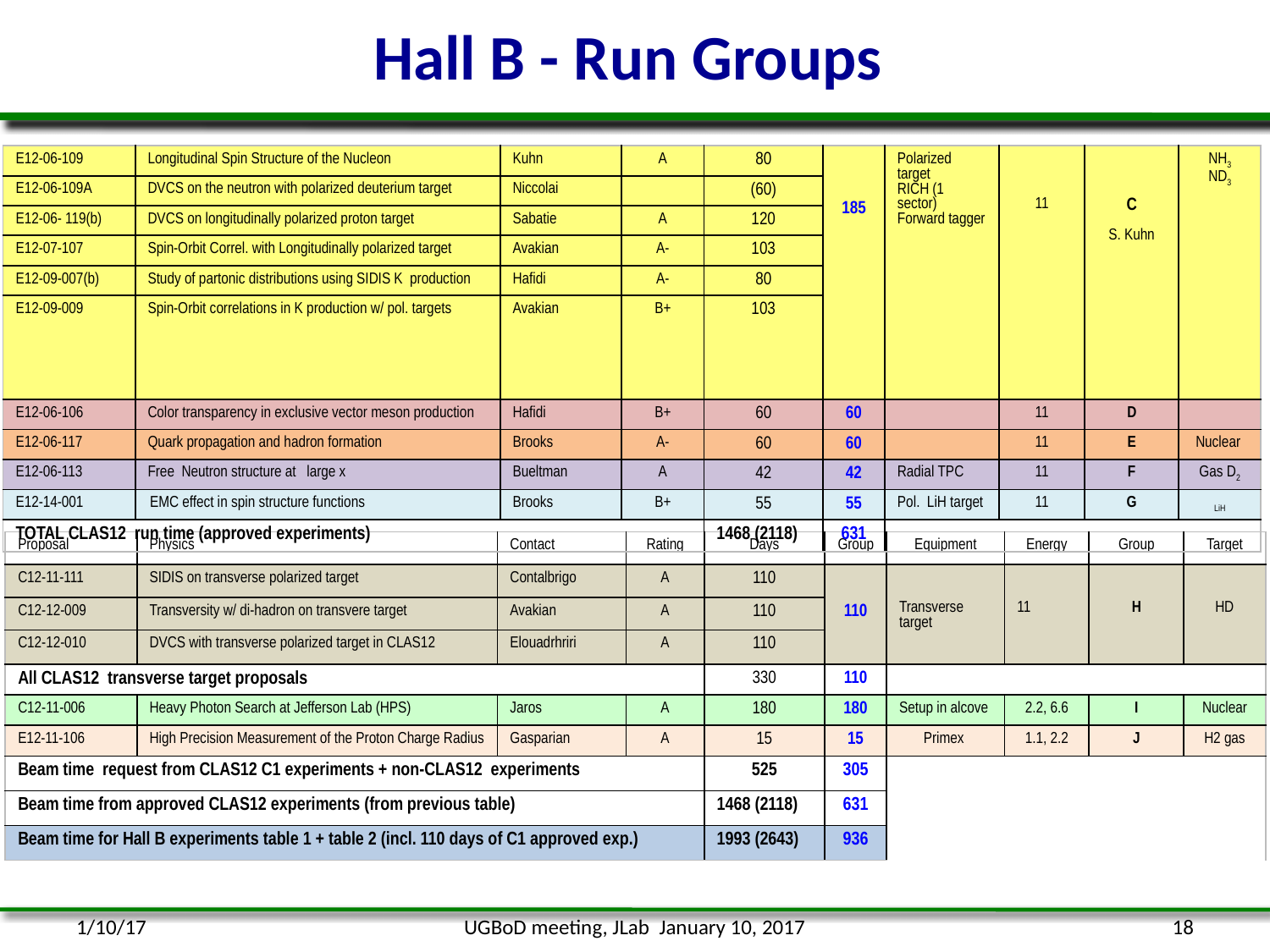

Hall B - Run Groups
| E12-06-109 | Longitudinal Spin Structure of the Nucleon | Kuhn | A | 80 | 185 | Polarized target RICH (1 sector) Forward tagger | 11 | C S. Kuhn | NH3 ND3 |
| --- | --- | --- | --- | --- | --- | --- | --- | --- | --- |
| E12-06-109A | DVCS on the neutron with polarized deuterium target | Niccolai |  | (60) |  |  |  |  |  |
| E12-06- 119(b) | DVCS on longitudinally polarized proton target | Sabatie | A | 120 |  |  |  |  |  |
| E12-07-107 | Spin-Orbit Correl. with Longitudinally polarized target | Avakian | A- | 103 |  |  |  |  |  |
| E12-09-007(b) | Study of partonic distributions using SIDIS K production | Hafidi | A- | 80 |  |  |  |  |  |
| E12-09-009 | Spin-Orbit correlations in K production w/ pol. targets | Avakian | B+ | 103 |  |  |  |  |  |
| E12-06-106 | Color transparency in exclusive vector meson production | Hafidi | B+ | 60 | 60 |  | 11 | D |  |
| E12-06-117 | Quark propagation and hadron formation | Brooks | A- | 60 | 60 |  | 11 | E | Nuclear |
| E12-06-113 | Free Neutron structure at large x | Bueltman | A | 42 | 42 | Radial TPC | 11 | F | Gas D2 |
| E12-14-001 | EMC effect in spin structure functions | Brooks | B+ | 55 | 55 | Pol. LiH target | 11 | G | LiH |
| TOTAL CLAS12 run time (approved experiments) |  |  |  | 1468 (2118) | 631 |  |  |  |  |
| Proposal | Physics | Contact | Rating | Days | Group | Equipment | Energy | Group | Target |
| --- | --- | --- | --- | --- | --- | --- | --- | --- | --- |
| C12-11-111 | SIDIS on transverse polarized target | Contalbrigo | A | 110 | 110 | Transverse target | 11 | H | HD |
| C12-12-009 | Transversity w/ di-hadron on transvere target | Avakian | A | 110 |  |  |  |  |  |
| C12-12-010 | DVCS with transverse polarized target in CLAS12 | Elouadrhriri | A | 110 |  |  |  |  |  |
| All CLAS12 transverse target proposals |  |  |  | 330 | 110 |  |  |  |  |
| C12-11-006 | Heavy Photon Search at Jefferson Lab (HPS) | Jaros | A | 180 | 180 | Setup in alcove | 2.2, 6.6 | I | Nuclear |
| E12-11-106 | High Precision Measurement of the Proton Charge Radius | Gasparian | A | 15 | 15 | Primex | 1.1, 2.2 | J | H2 gas |
| Beam time request from CLAS12 C1 experiments + non-CLAS12 experiments |  |  |  | 525 | 305 |  |  |  |  |
| Beam time from approved CLAS12 experiments (from previous table) |  |  |  | 1468 (2118) | 631 |  |  |  |  |
| Beam time for Hall B experiments table 1 + table 2 (incl. 110 days of C1 approved exp.) |  |  |  | 1993 (2643) | 936 |  |  |  |  |
1/10/17
UGBoD meeting, JLab  January 10, 2017
18